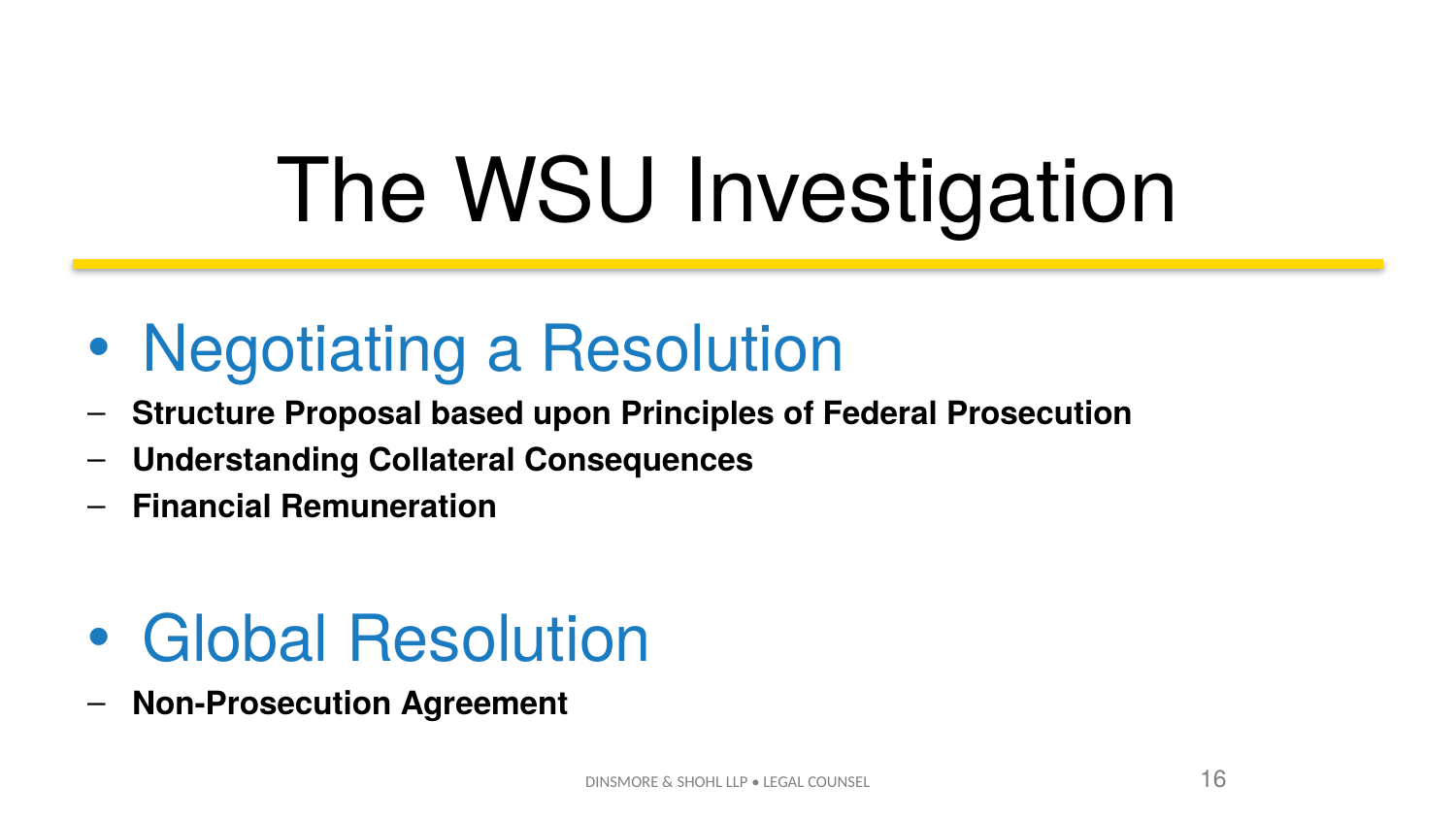

# The WSU Investigation
Negotiating a Resolution
Structure Proposal based upon Principles of Federal Prosecution
Understanding Collateral Consequences
Financial Remuneration

Global Resolution
Non-Prosecution Agreement

DINSMORE & SHOHL LLP • LEGAL COUNSEL
16